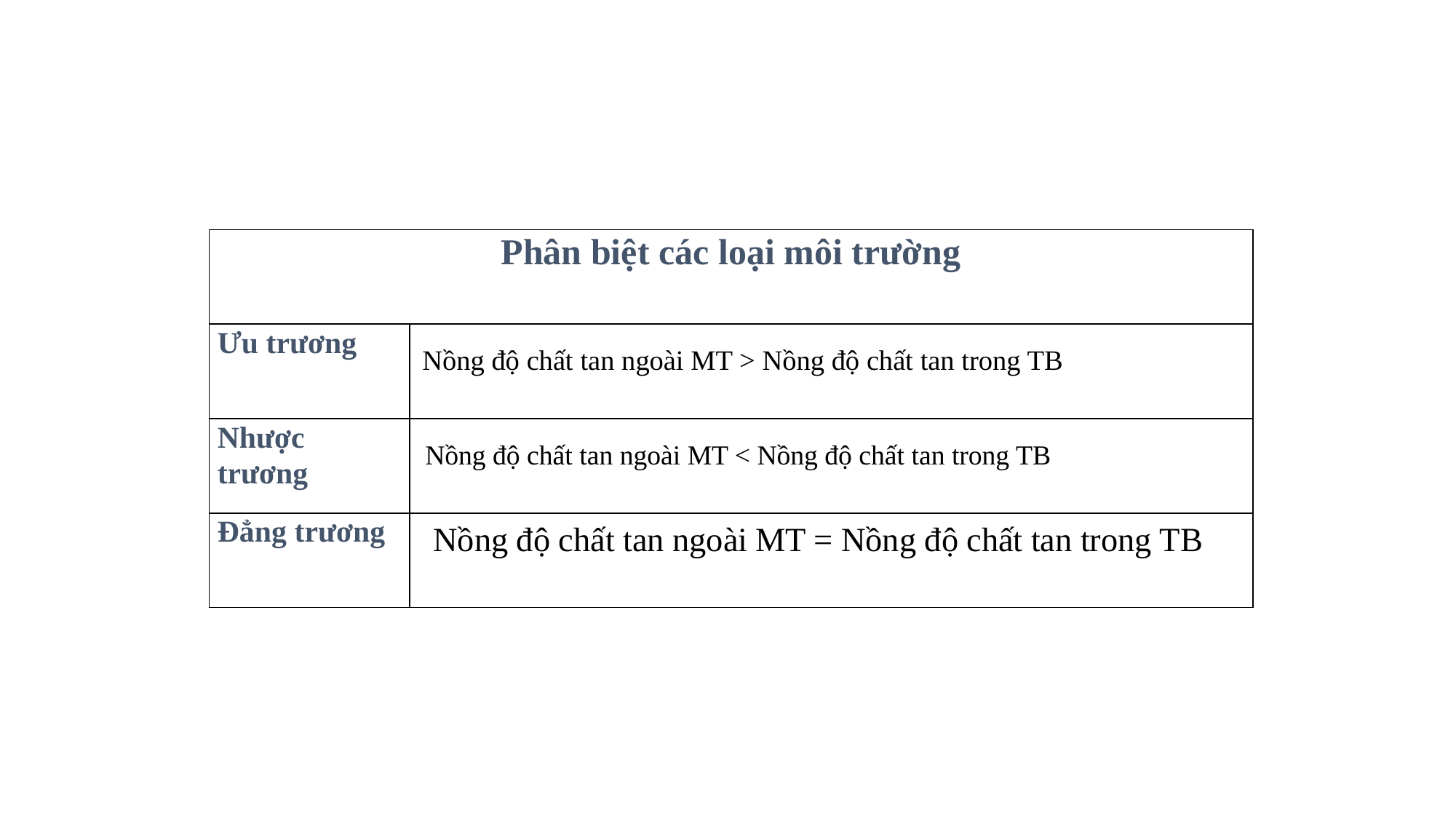

#
| Phân biệt các loại môi trường |  |
| --- | --- |
| Ưu trương |  |
| Nhược trương |  |
| Đẳng trương |  |
Nồng độ chất tan ngoài MT > Nồng độ chất tan trong TB
 Nồng độ chất tan ngoài MT < Nồng độ chất tan trong TB
 Nồng độ chất tan ngoài MT = Nồng độ chất tan trong TB